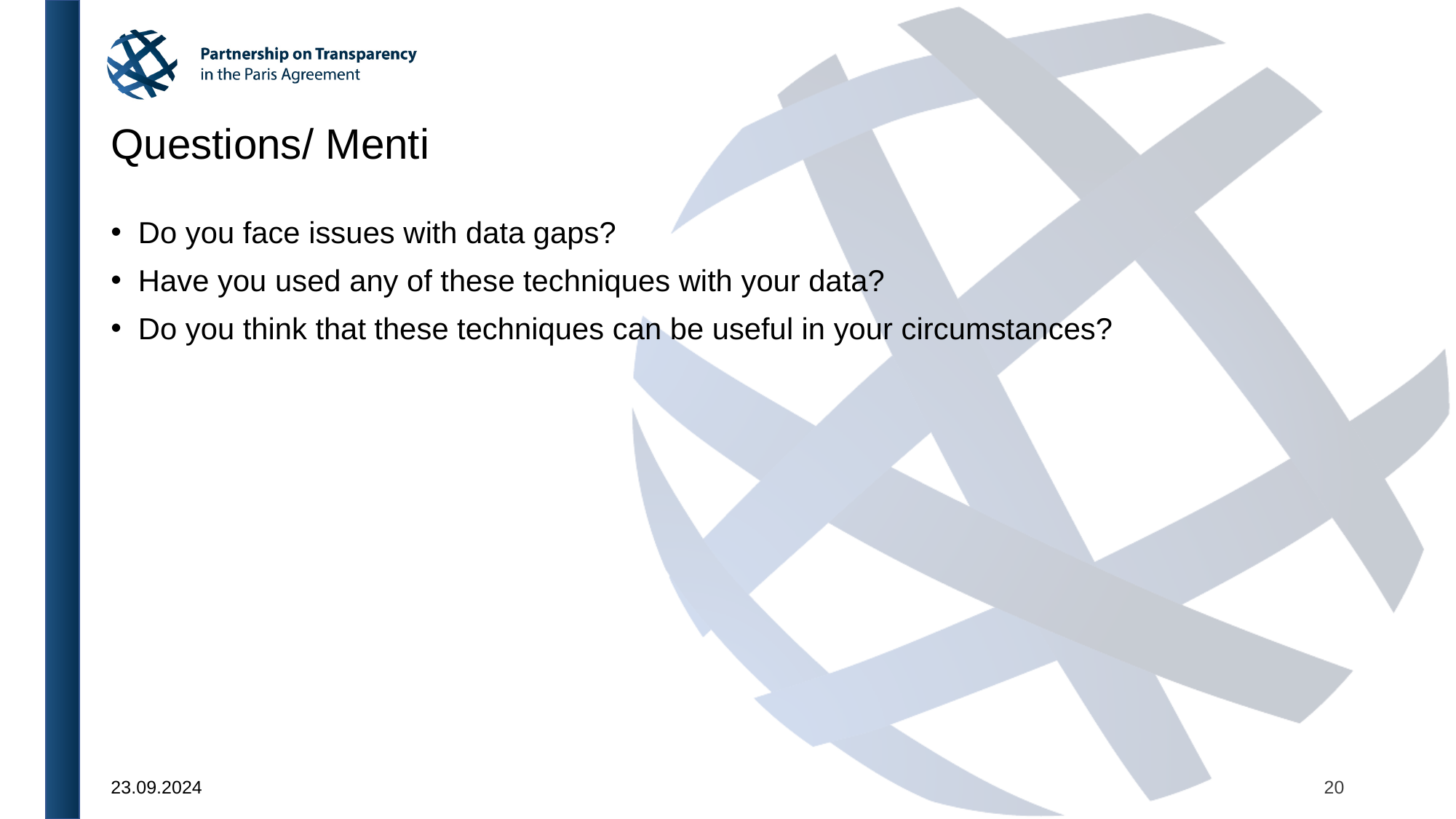

# Questions/ Menti
Do you face issues with data gaps?
Have you used any of these techniques with your data?
Do you think that these techniques can be useful in your circumstances?

20
23.09.2024